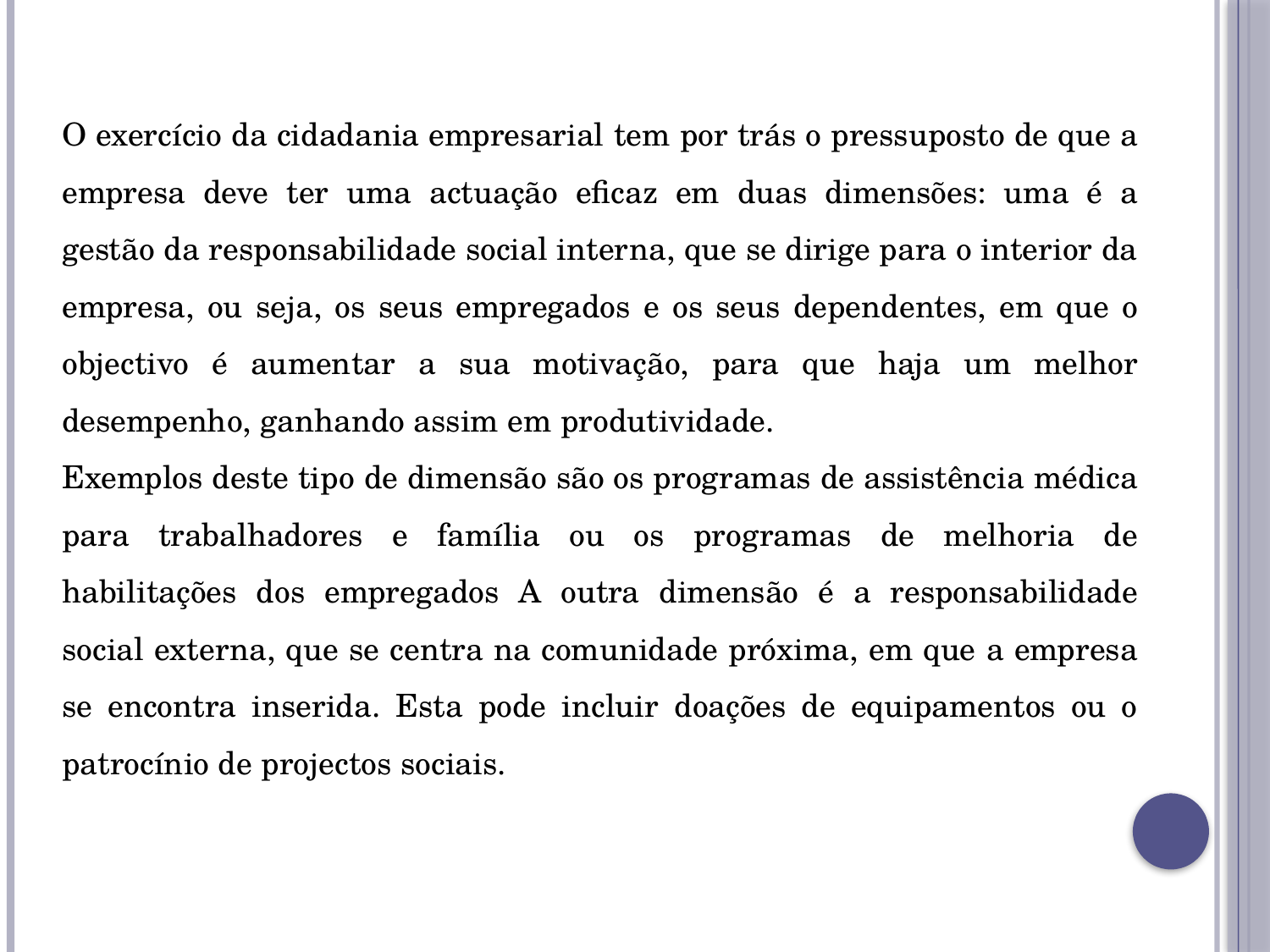

O exercício da cidadania empresarial tem por trás o pressuposto de que a empresa deve ter uma actuação eficaz em duas dimensões: uma é a gestão da responsabilidade social interna, que se dirige para o interior da empresa, ou seja, os seus empregados e os seus dependentes, em que o objectivo é aumentar a sua motivação, para que haja um melhor desempenho, ganhando assim em produtividade.
Exemplos deste tipo de dimensão são os programas de assistência médica para trabalhadores e família ou os programas de melhoria de habilitações dos empregados A outra dimensão é a responsabilidade social externa, que se centra na comunidade próxima, em que a empresa se encontra inserida. Esta pode incluir doações de equipamentos ou o patrocínio de projectos sociais.